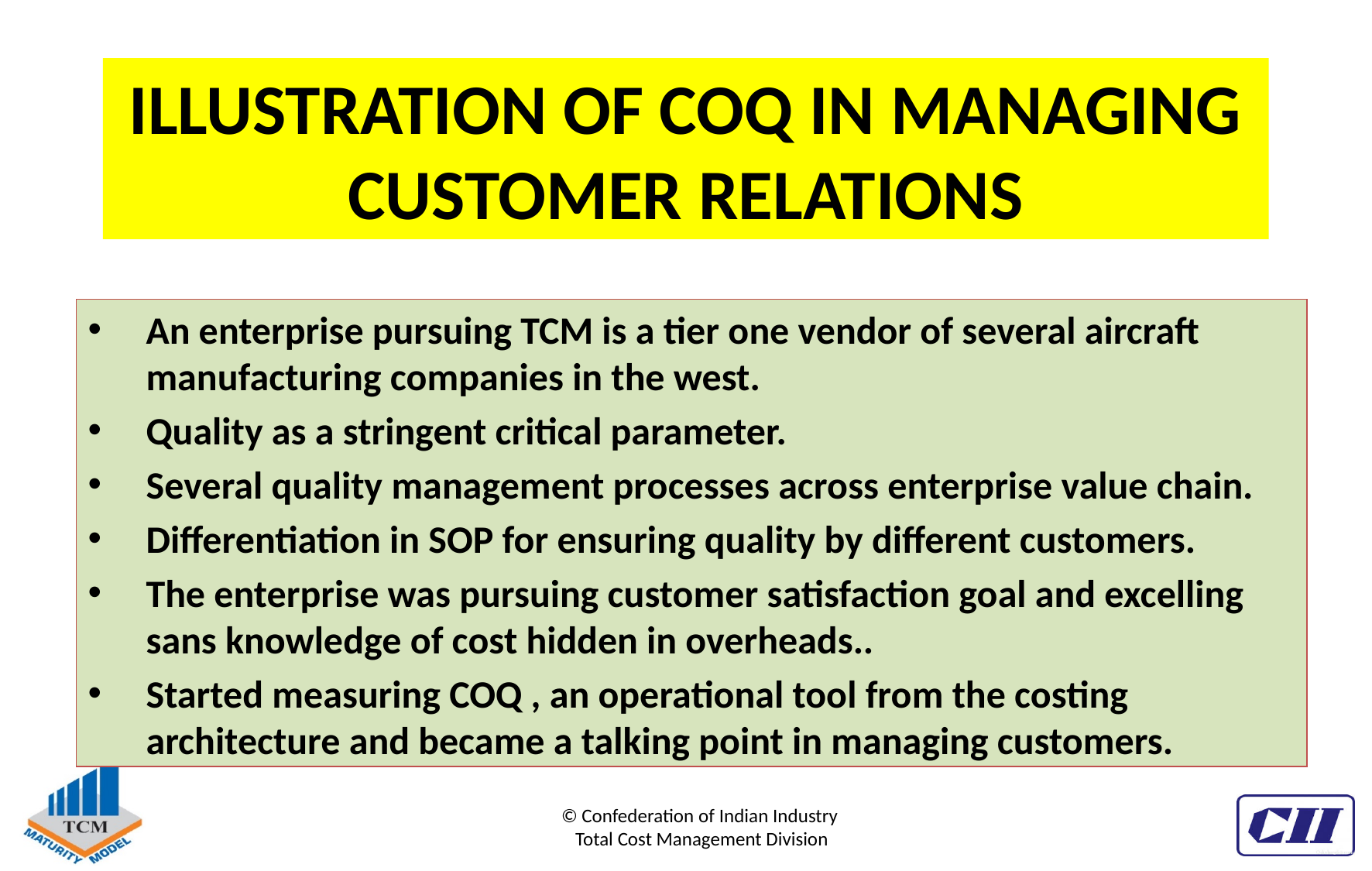

# ILLUSTRATION OF COQ IN MANAGING CUSTOMER RELATIONS
An enterprise pursuing TCM is a tier one vendor of several aircraft manufacturing companies in the west.
Quality as a stringent critical parameter.
Several quality management processes across enterprise value chain.
Differentiation in SOP for ensuring quality by different customers.
The enterprise was pursuing customer satisfaction goal and excelling  sans knowledge of cost hidden in overheads..
Started measuring COQ , an operational tool from the costing architecture and became a talking point in managing customers.
© Confederation of Indian Industry
Total Cost Management Division